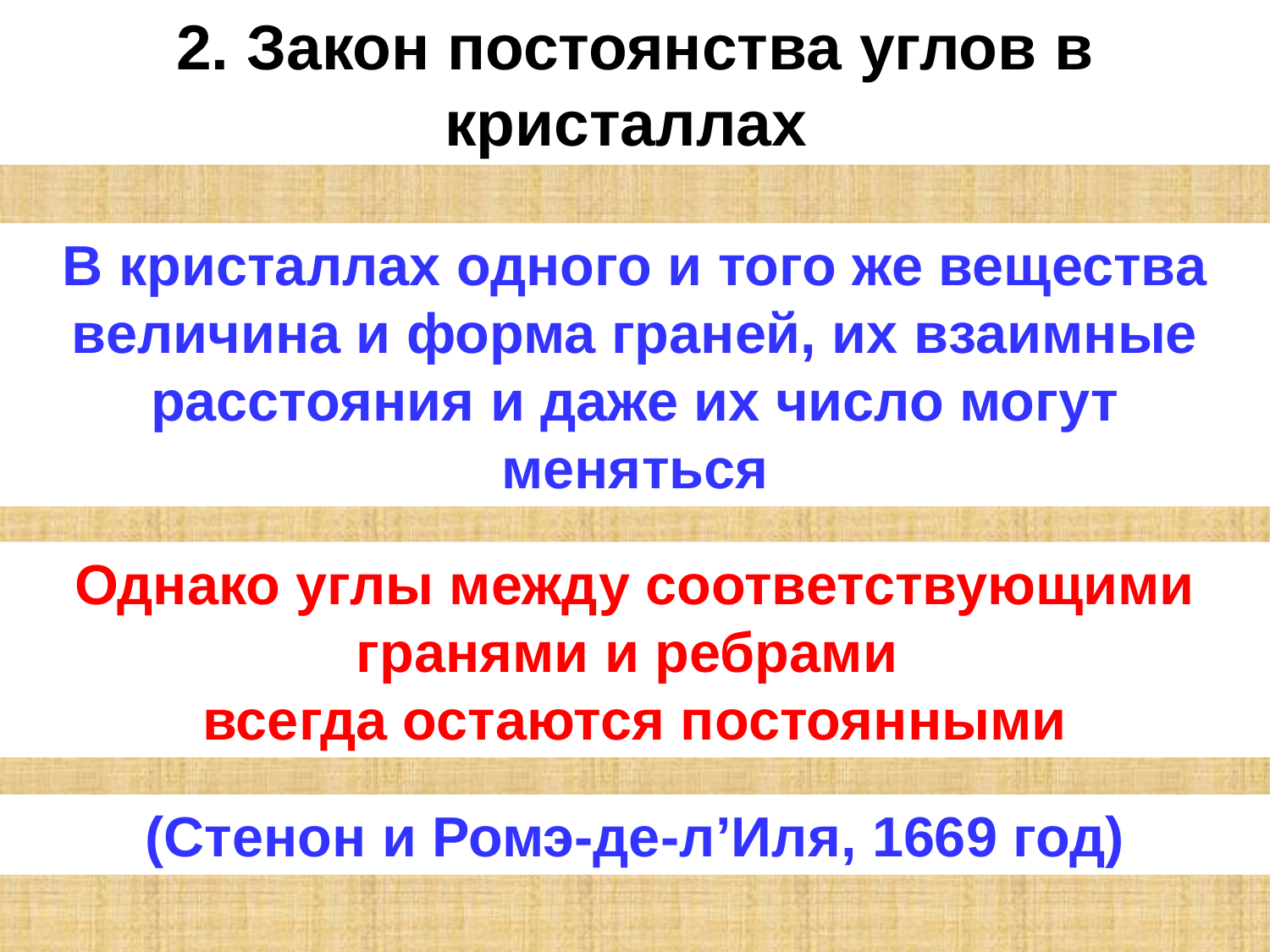

2. Закон постоянства углов в кристаллах
В кристаллах одного и того же вещества величина и форма граней, их взаимные расстояния и даже их число могут меняться
Однако углы между соответствующими гранями и ребрами
всегда остаются постоянными
(Стенон и Ромэ-де-л’Иля, 1669 год)